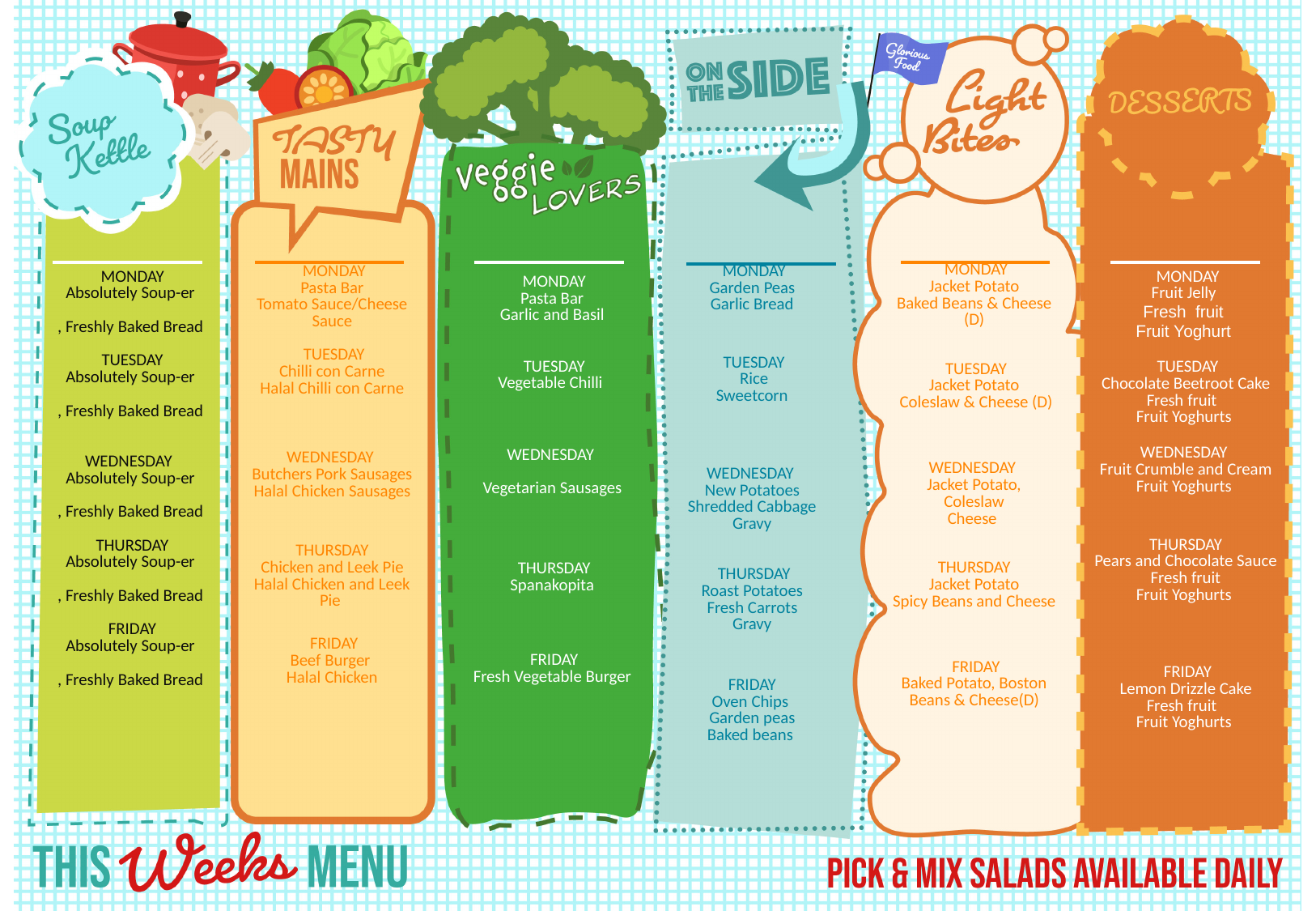

| MONDAY Jacket Potato Baked Beans & Cheese (D) |
| --- |
| TUESDAY Jacket Potato Coleslaw & Cheese (D) |
| WEDNESDAY  Jacket Potato, Coleslaw Cheese |
| THURSDAY Jacket Potato Spicy Beans and Cheese |
| FRIDAY Baked Potato, Boston Beans & Cheese(D) |
| MONDAY Pasta Bar Tomato Sauce/Cheese Sauce |
| --- |
| TUESDAY Chilli con Carne Halal Chilli con Carne |
| WEDNESDAY  Butchers Pork Sausages Halal Chicken Sausages |
| THURSDAY Chicken and Leek Pie Halal Chicken and Leek Pie |
| FRIDAY Beef Burger Halal Chicken |
| MONDAY Garden Peas Garlic Bread |
| --- |
| TUESDAY Rice Sweetcorn |
| WEDNESDAY  New Potatoes Shredded Cabbage Gravy |
| THURSDAY Roast Potatoes Fresh Carrots Gravy |
| FRIDAY Oven Chips Garden peas Baked beans |
| MONDAY Absolutely Soup-er , Freshly Baked Bread |
| --- |
| TUESDAY Absolutely Soup-er , Freshly Baked Bread |
| WEDNESDAY  Absolutely Soup-er , Freshly Baked Bread |
| THURSDAY Absolutely Soup-er , Freshly Baked Bread |
| FRIDAY Absolutely Soup-er , Freshly Baked Bread |
| MONDAY Fruit Jelly Fresh fruit Fruit Yoghurt |
| --- |
| TUESDAY Chocolate Beetroot Cake Fresh fruit Fruit Yoghurts |
| WEDNESDAY  Fruit Crumble and Cream Fruit Yoghurts |
| THURSDAY Pears and Chocolate Sauce  Fresh fruit Fruit Yoghurts |
| FRIDAY Lemon Drizzle Cake Fresh fruit Fruit Yoghurts |
| MONDAY Pasta Bar Garlic and Basil |
| --- |
| TUESDAY Vegetable Chilli |
| WEDNESDAY  Vegetarian Sausages |
| THURSDAY Spanakopita |
| FRIDAY Fresh Vegetable Burger |